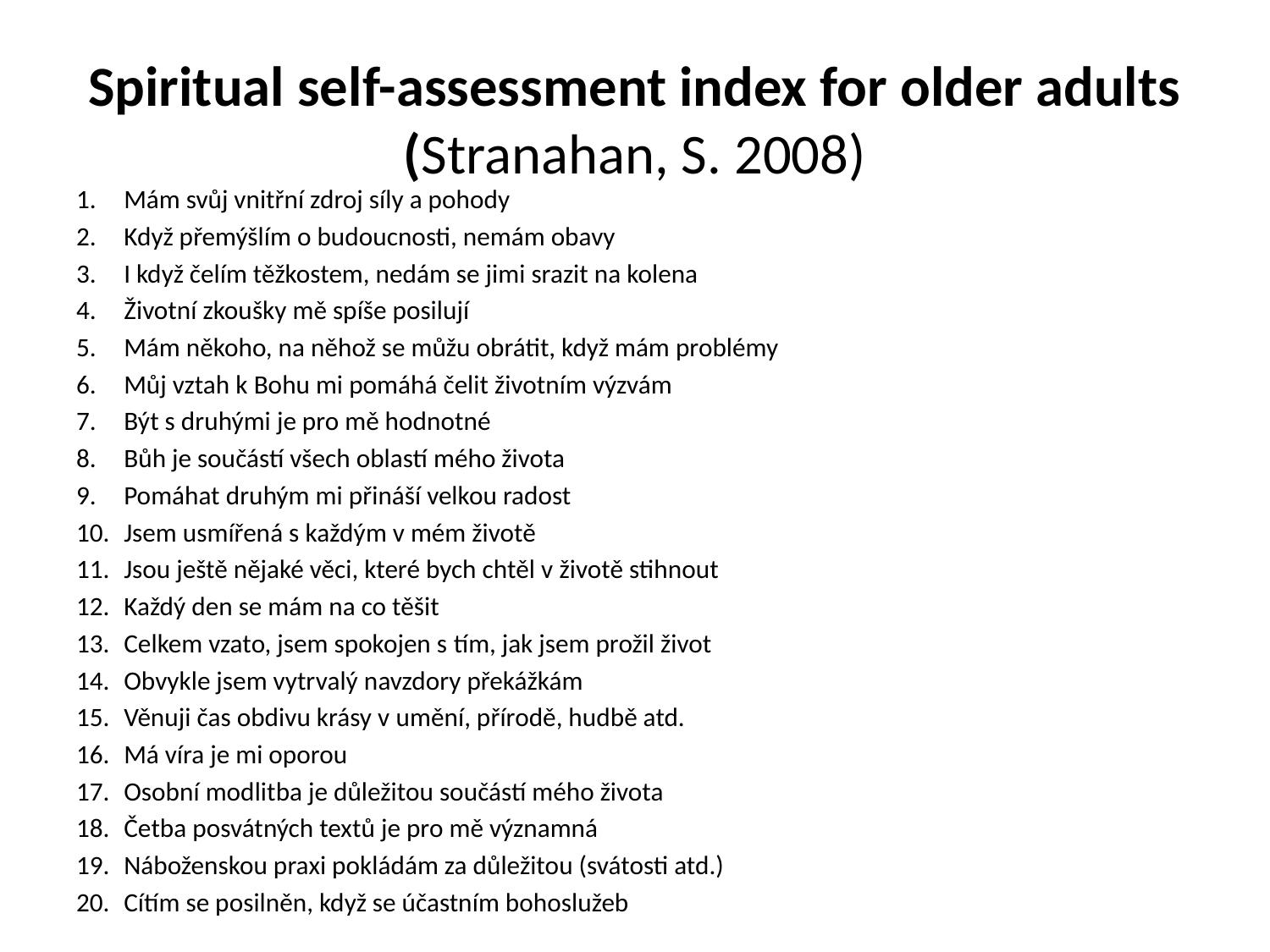

# Spiritual self-assessment index for older adults (Stranahan, S. 2008)
Mám svůj vnitřní zdroj síly a pohody
Když přemýšlím o budoucnosti, nemám obavy
I když čelím těžkostem, nedám se jimi srazit na kolena
Životní zkoušky mě spíše posilují
Mám někoho, na něhož se můžu obrátit, když mám problémy
Můj vztah k Bohu mi pomáhá čelit životním výzvám
Být s druhými je pro mě hodnotné
Bůh je součástí všech oblastí mého života
Pomáhat druhým mi přináší velkou radost
Jsem usmířená s každým v mém životě
Jsou ještě nějaké věci, které bych chtěl v životě stihnout
Každý den se mám na co těšit
Celkem vzato, jsem spokojen s tím, jak jsem prožil život
Obvykle jsem vytrvalý navzdory překážkám
Věnuji čas obdivu krásy v umění, přírodě, hudbě atd.
Má víra je mi oporou
Osobní modlitba je důležitou součástí mého života
Četba posvátných textů je pro mě významná
Náboženskou praxi pokládám za důležitou (svátosti atd.)
Cítím se posilněn, když se účastním bohoslužeb